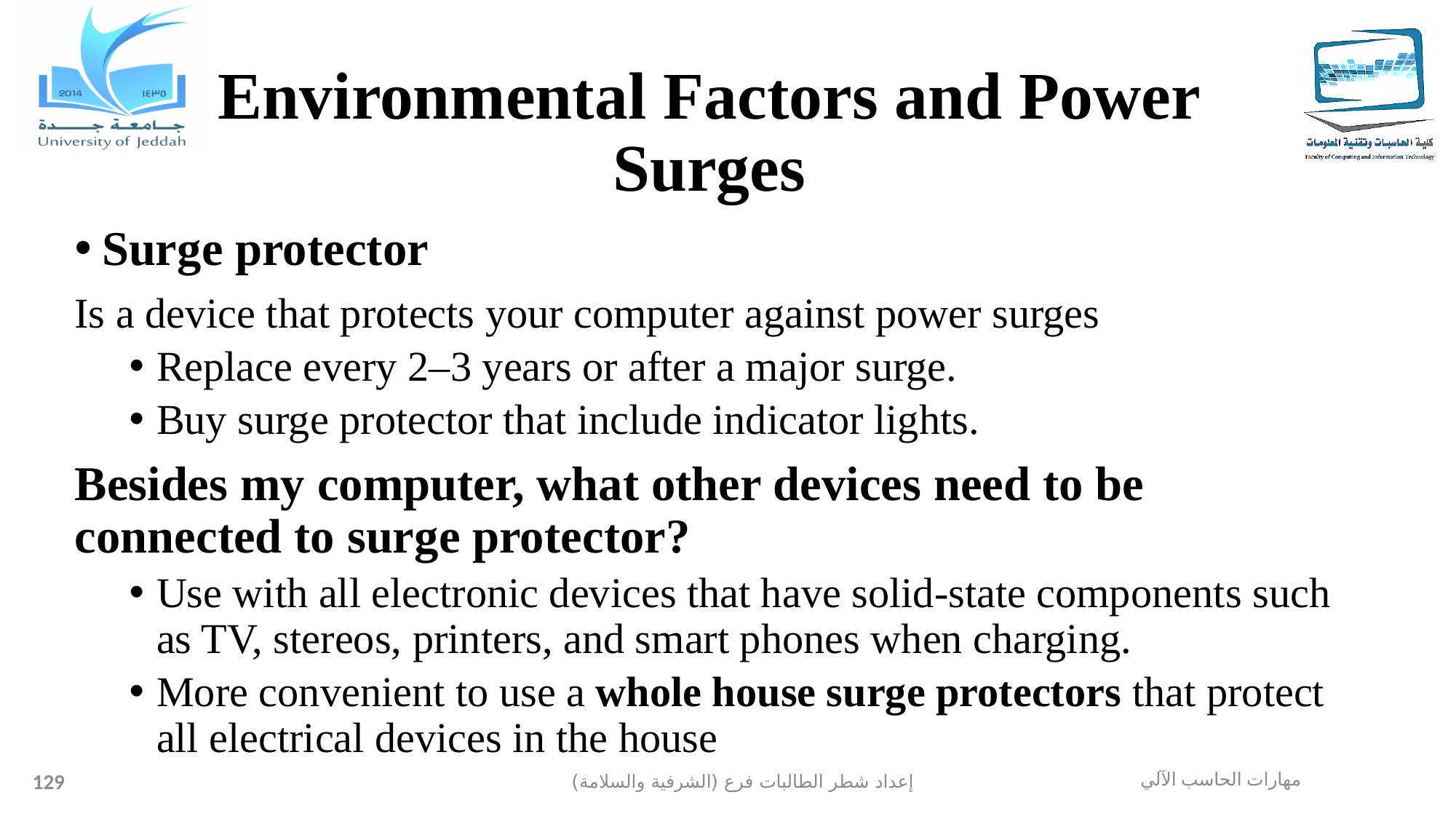

# Environmental Factors and Power Surges
Surge protector
Is a device that protects your computer against power surges
Replace every 2–3 years or after a major surge.
Buy surge protector that include indicator lights.
Besides my computer, what other devices need to be connected to surge protector?
Use with all electronic devices that have solid-state components such as TV, stereos, printers, and smart phones when charging.
More convenient to use a whole house surge protectors that protect all electrical devices in the house

129
إعداد شطر الطالبات فرع (الشرفية والسلامة)